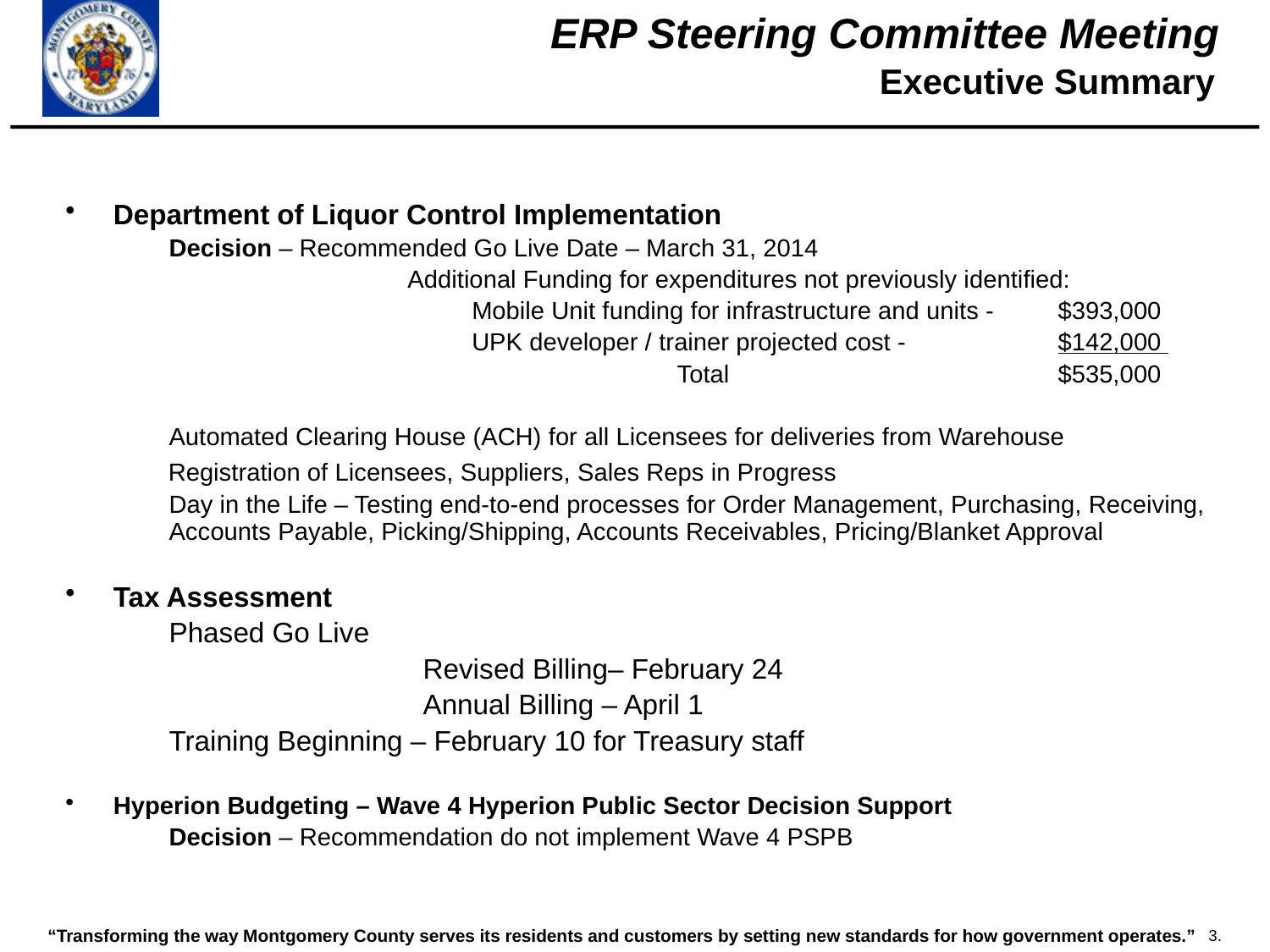

Executive Summary

Department of Liquor Control Implementation
	Decision – Recommended Go Live Date – March 31, 2014
		                Additional Funding for expenditures not previously identified:
			       Mobile Unit funding for infrastructure and units - 	$393,000
			       UPK developer / trainer projected cost -		$142,000
					Total			$535,000

	Automated Clearing House (ACH) for all Licensees for deliveries from Warehouse
     Registration of Licensees, Suppliers, Sales Reps in Progress
	Day in the Life – Testing end-to-end processes for Order Management, Purchasing, Receiving, Accounts Payable, Picking/Shipping, Accounts Receivables, Pricing/Blanket Approval

Tax Assessment
	Phased Go Live
			Revised Billing– February 24
			Annual Billing – April 1
	Training Beginning – February 10 for Treasury staff

Hyperion Budgeting – Wave 4 Hyperion Public Sector Decision Support
	Decision – Recommendation do not implement Wave 4 PSPB